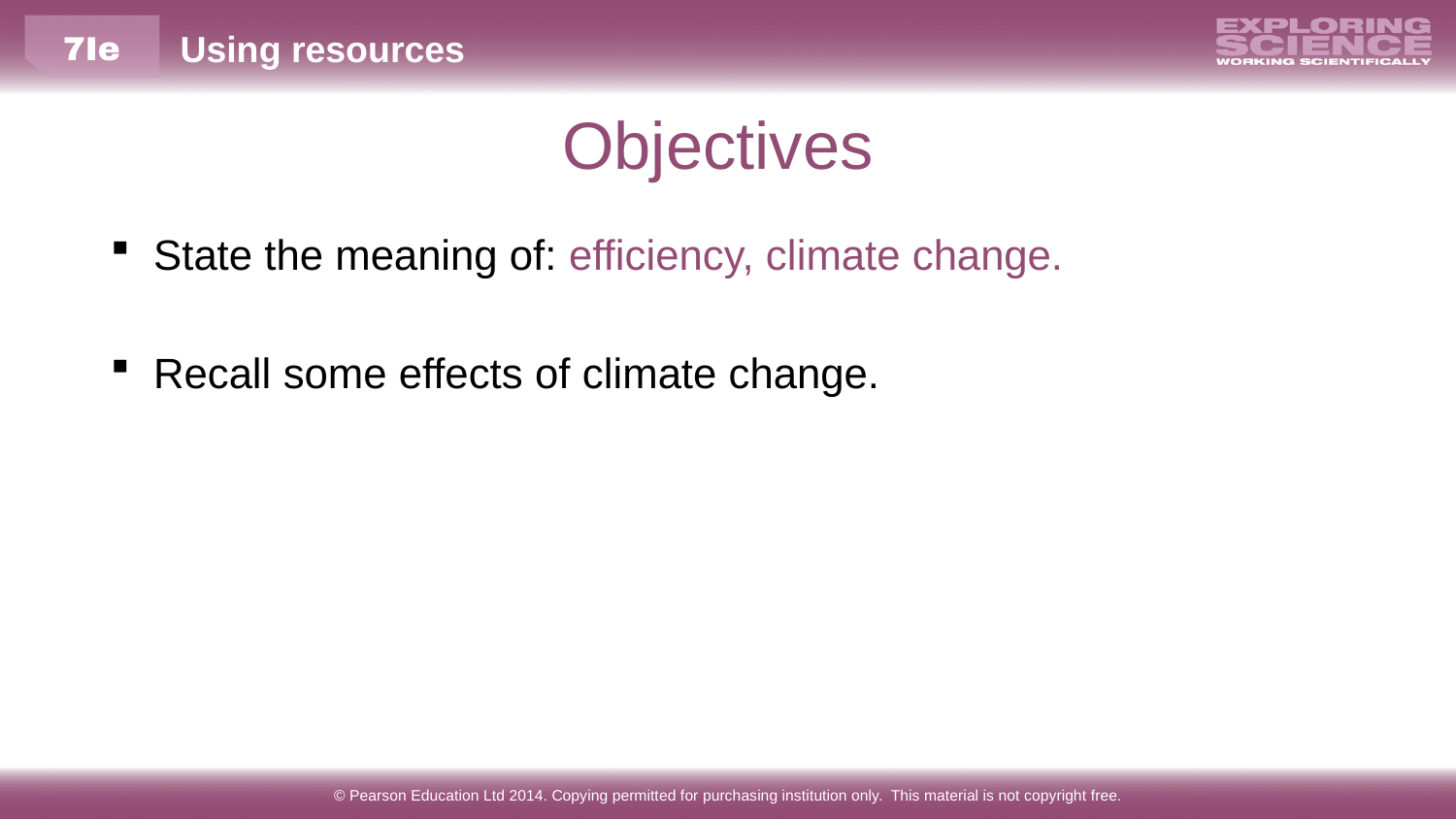

Objectives
State the meaning of: efficiency, climate change.

Recall some effects of climate change.
© Pearson Education Ltd 2014. Copying permitted for purchasing institution only.  This material is not copyright free.